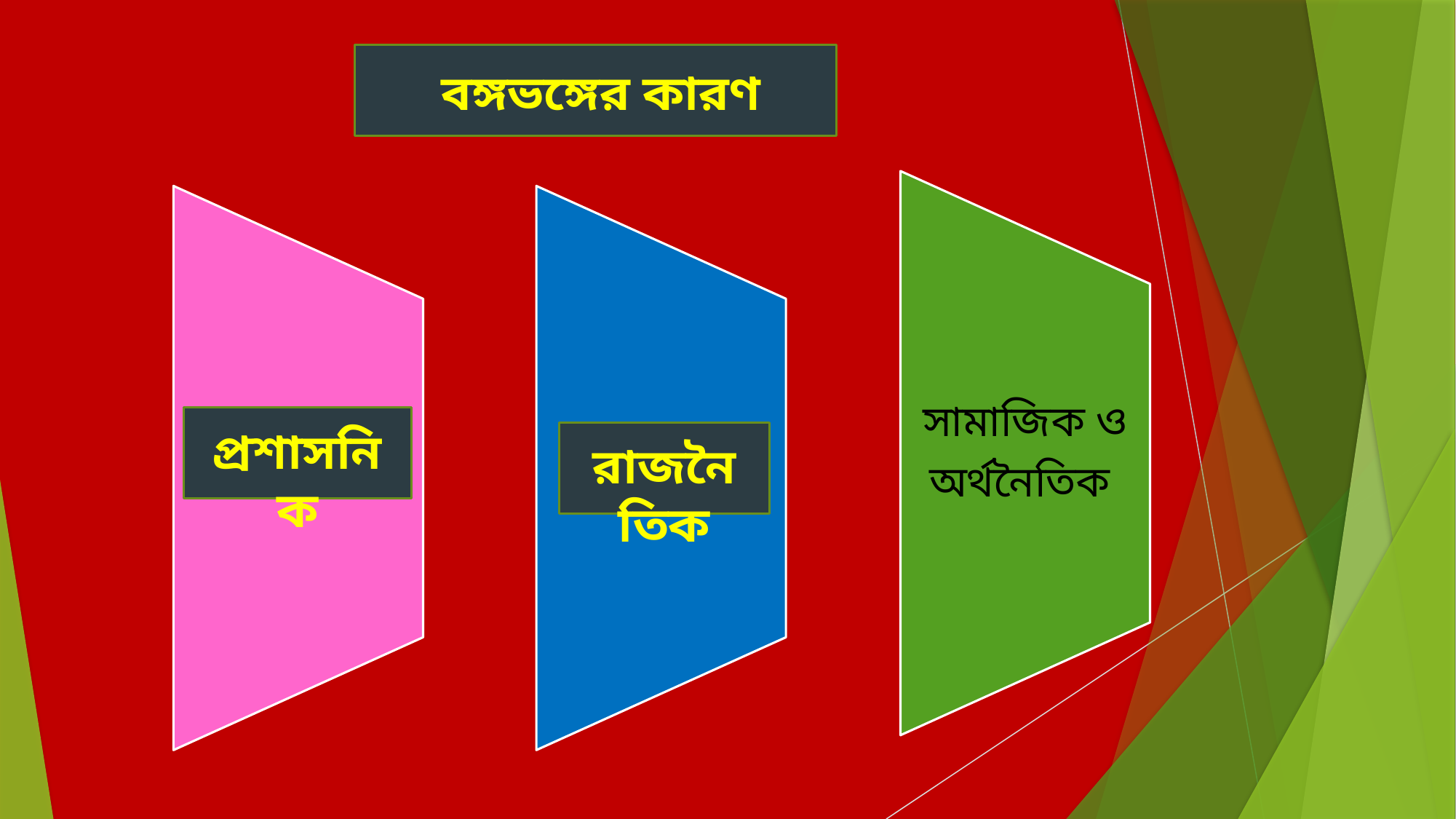

বঙ্গভঙ্গের কারণ
সামাজিক ও
অর্থনৈতিক

 প্রশাসনিক
 রাজনৈতিক